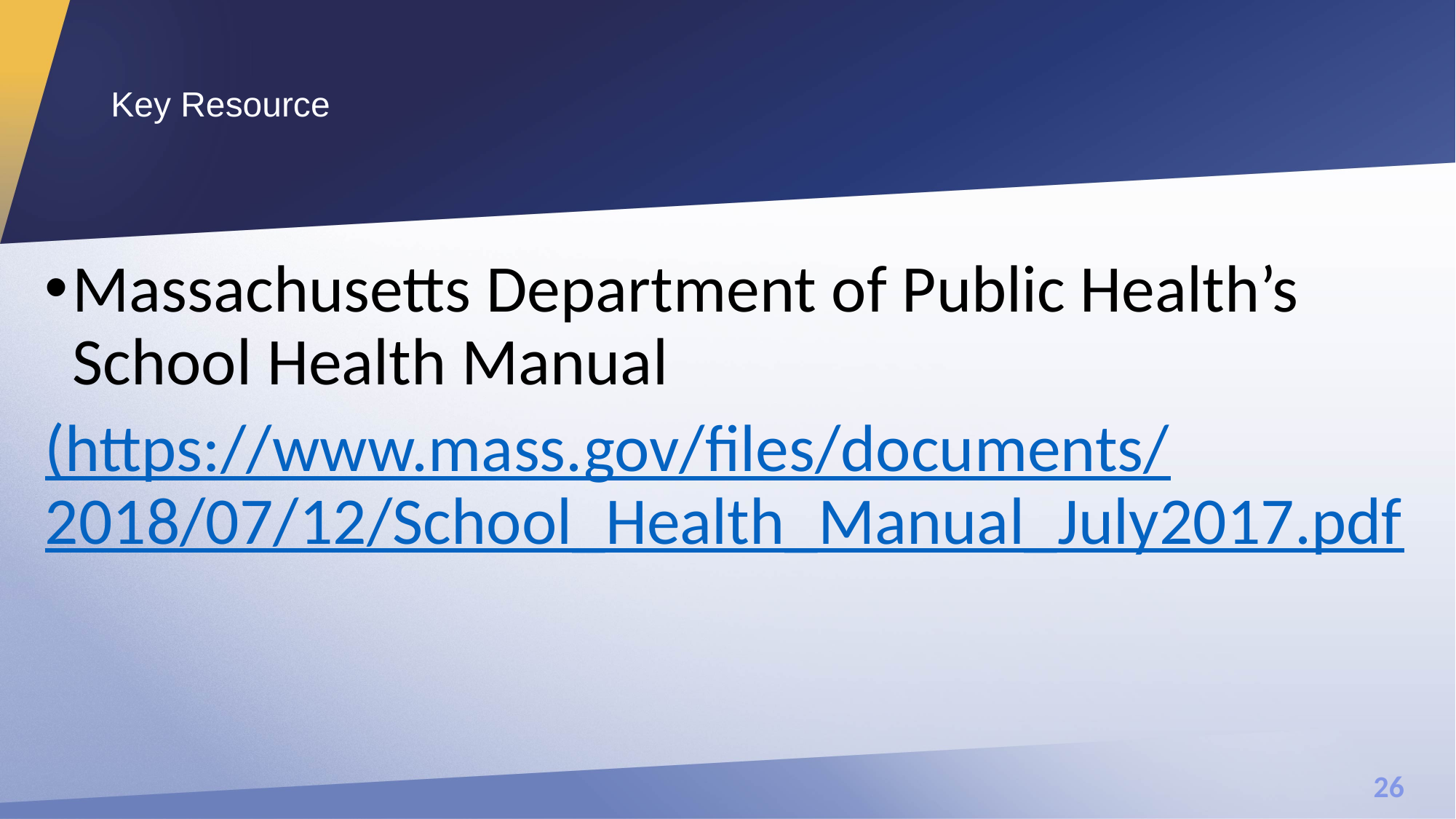

# Key Resource
Massachusetts Department of Public Health’s School Health Manual
(https://www.mass.gov/files/documents/2018/07/12/School_Health_Manual_July2017.pdf